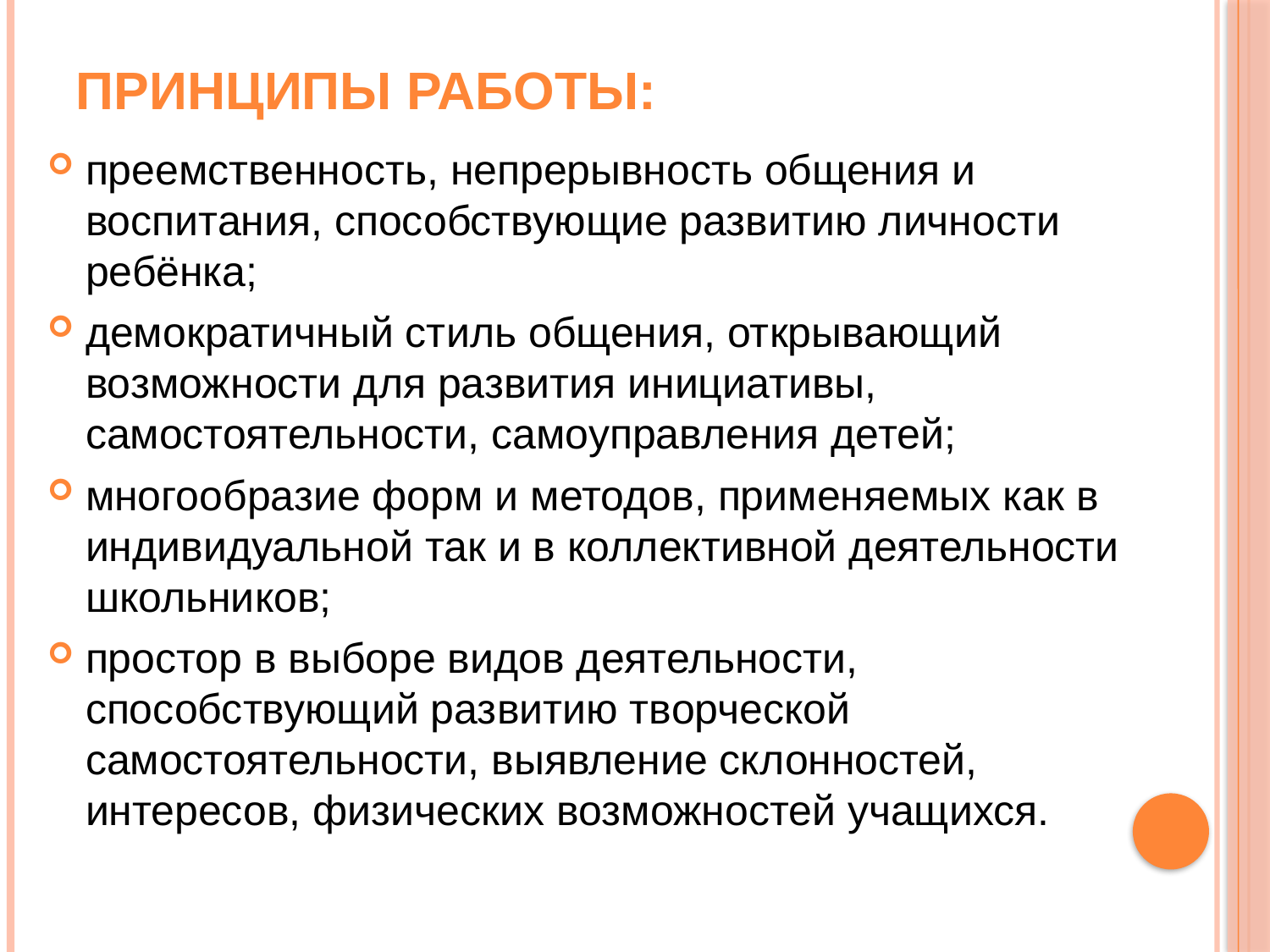

# Принципы работы:
преемственность, непрерывность общения и воспитания, способствующие развитию личности ребёнка;
демократичный стиль общения, открывающий возможности для развития инициативы, самостоятельности, самоуправления детей;
многообразие форм и методов, применяемых как в индивидуальной так и в коллективной деятельности школьников;
простор в выборе видов деятельности, способствующий развитию творческой самостоятельности, выявление склонностей, интересов, физических возможностей учащихся.